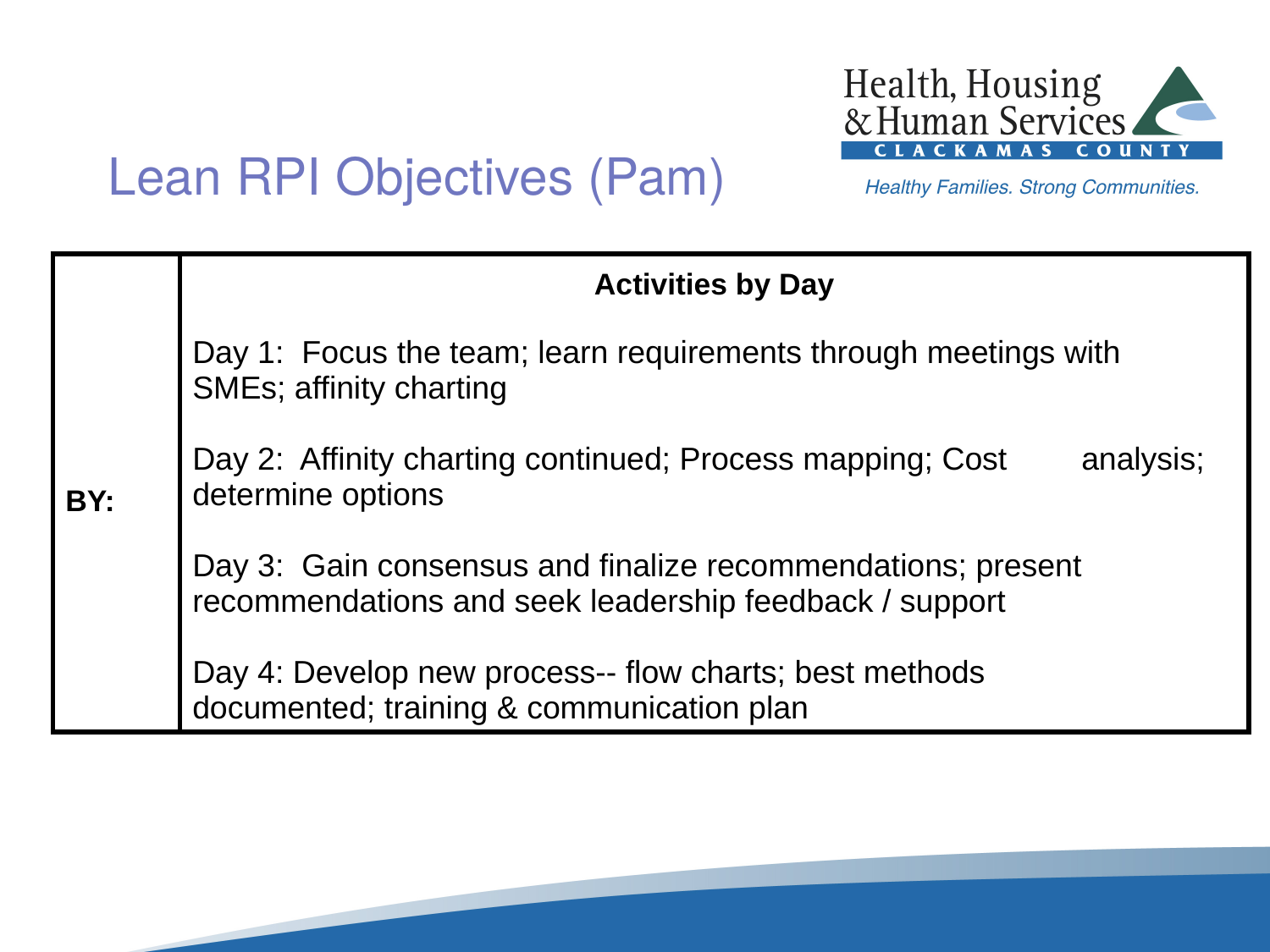

# Lean RPI Objectives (Pam)
| BY: | Activities by Day Day 1: Focus the team; learn requirements through meetings with SMEs; affinity charting Day 2: Affinity charting continued; Process mapping; Cost analysis; determine options Day 3: Gain consensus and finalize recommendations; present recommendations and seek leadership feedback / support Day 4: Develop new process-- flow charts; best methods documented; training & communication plan |
| --- | --- |